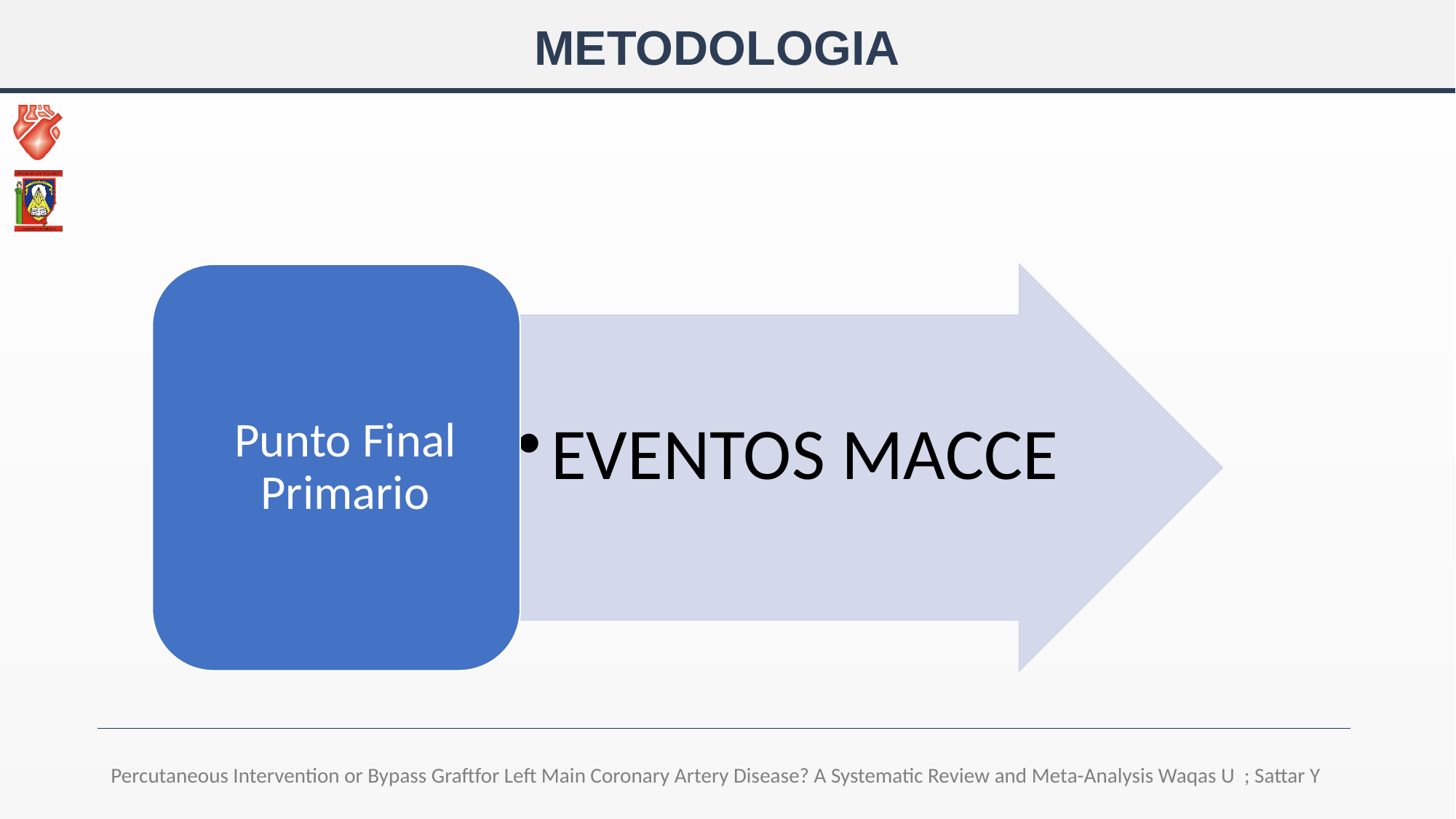

# METODOLOGIA

EVENTOS MACCE
Punto Final Primario
Percutaneous Intervention or Bypass Graftfor Left Main Coronary Artery Disease? A Systematic Review and Meta-Analysis Waqas U  ; Sattar Y